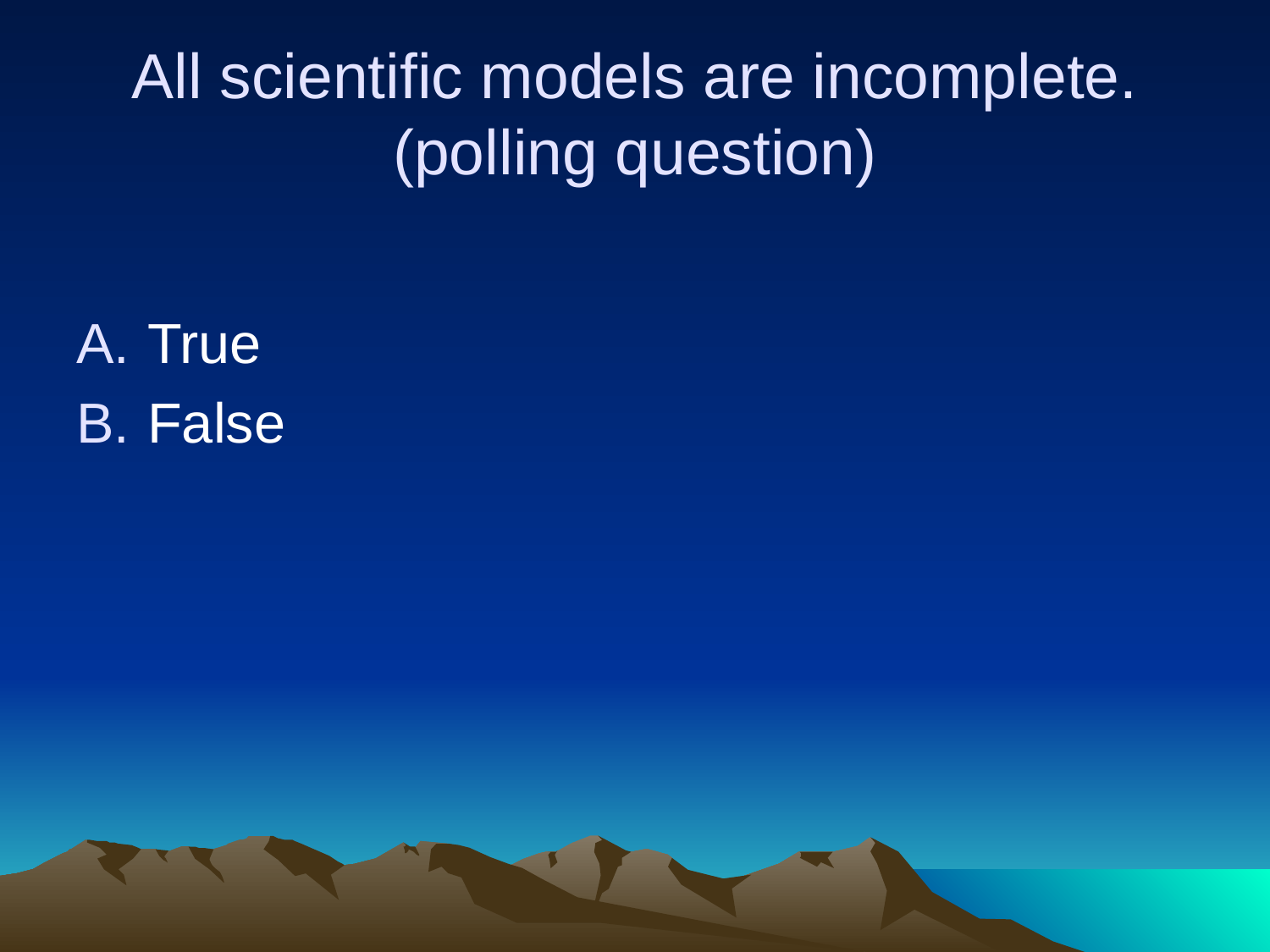

# All scientific models are incomplete. (polling question)

True
False